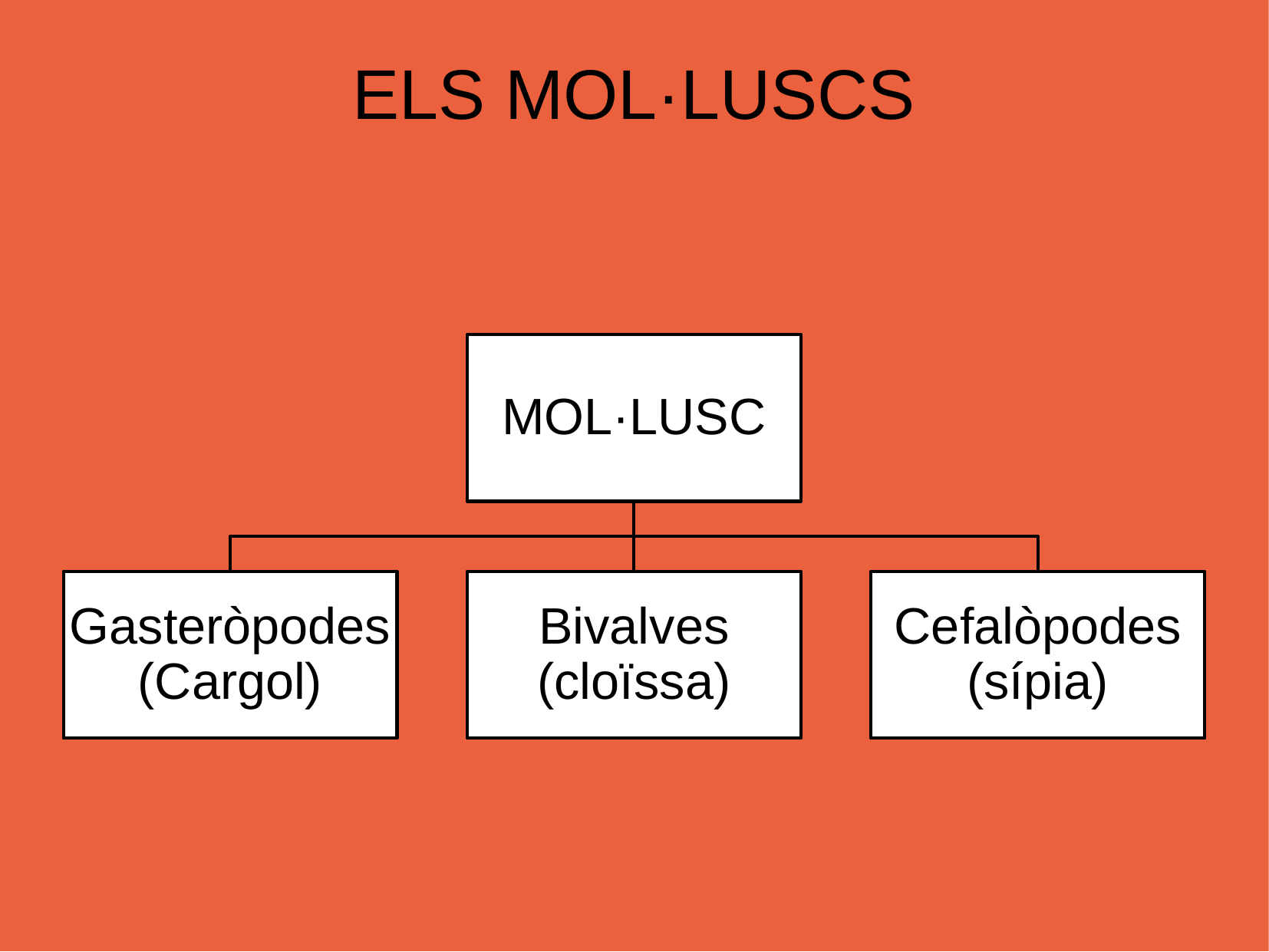

# ELS MOL·LUSCS
MOL·LUSC
Gasteròpodes (Cargol)
Bivalves (cloïssa)
Cefalòpodes (sípia)